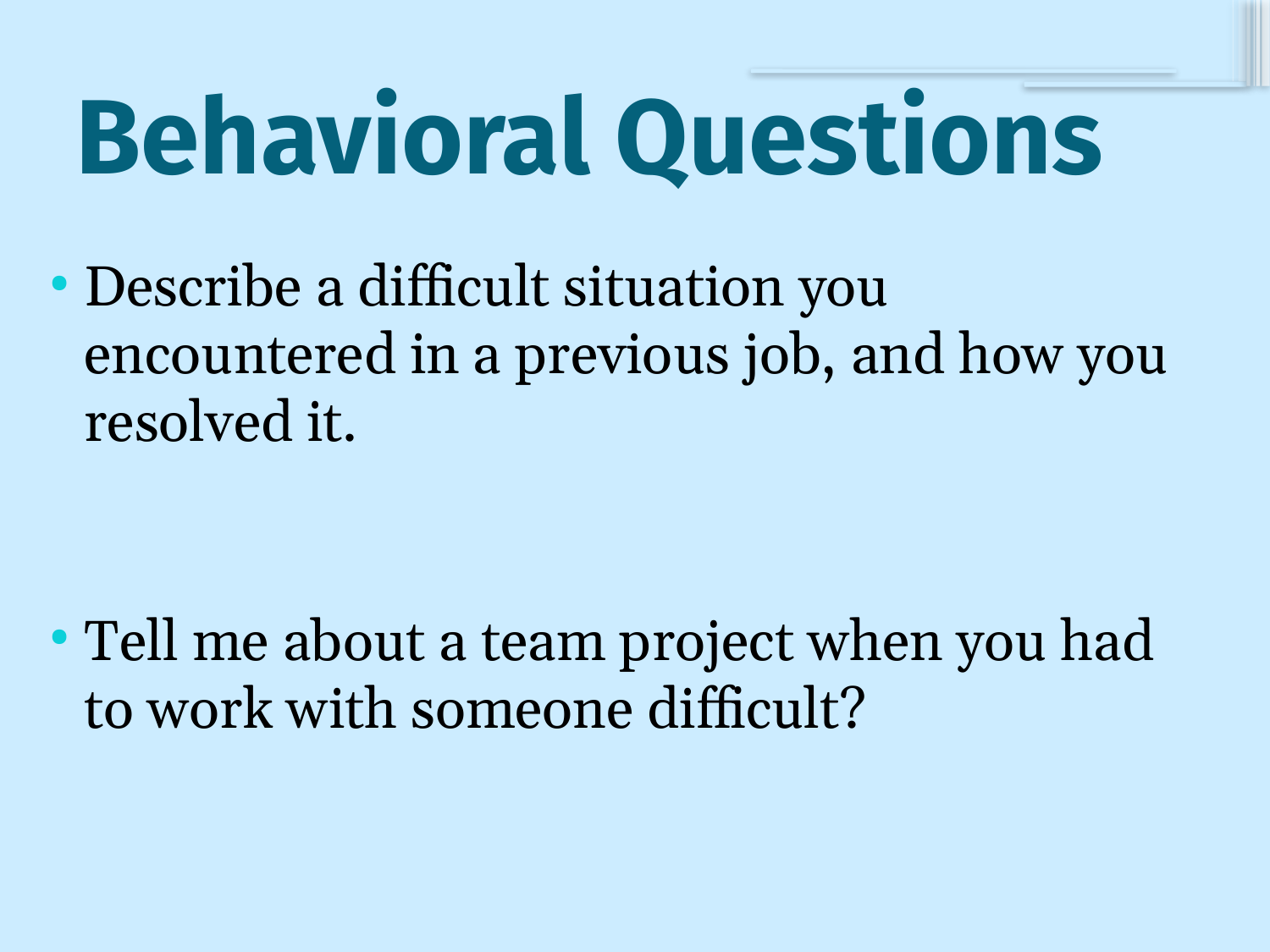

# Behavioral Questions
Describe a difficult situation you encountered in a previous job, and how you resolved it.

Tell me about a team project when you had to work with someone difficult?